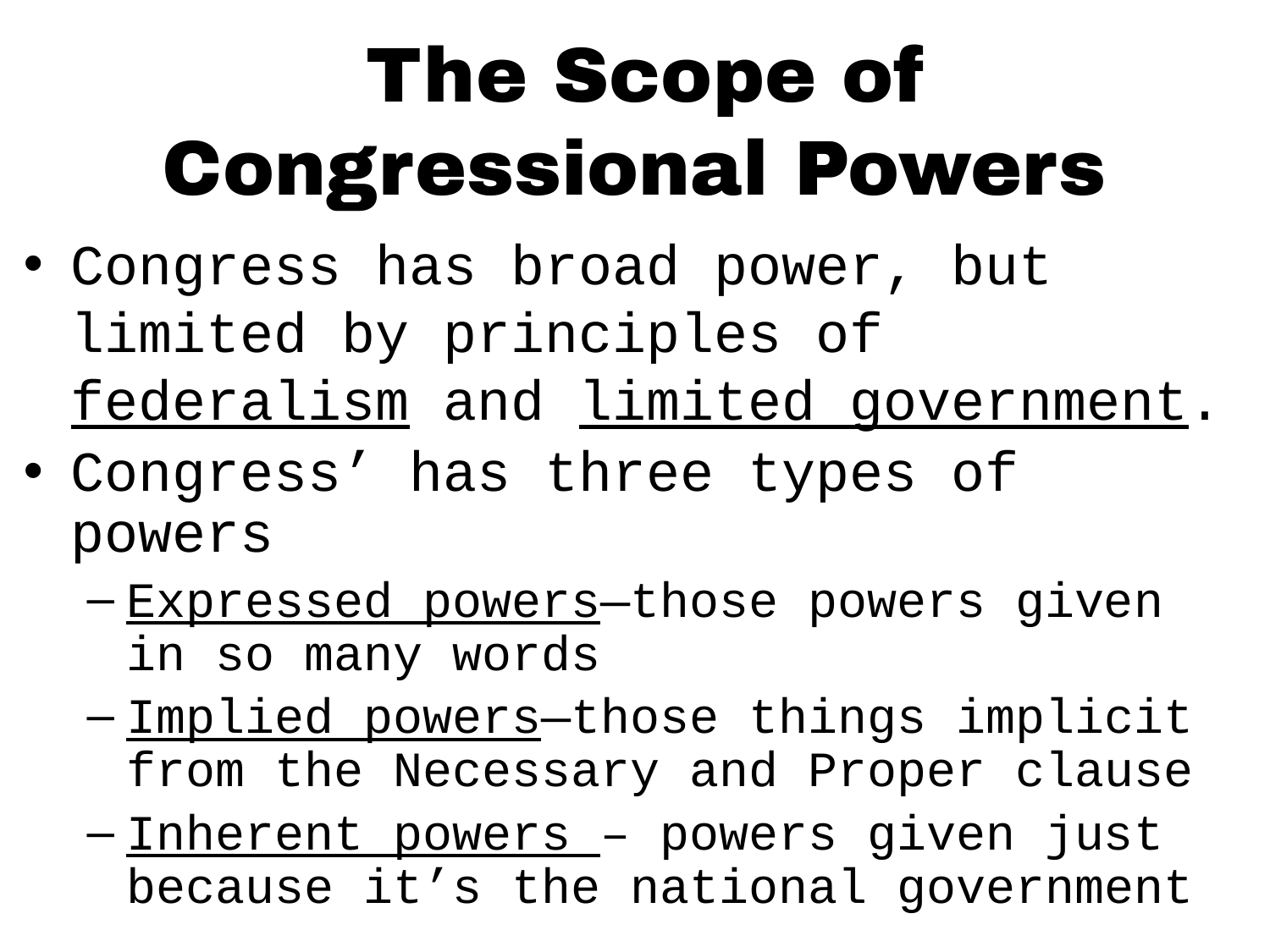

# The Scope of Congressional Powers
Congress has broad power, but limited by principles of federalism and limited government.
Congress’ has three types of powers
Expressed powers—those powers given in so many words
Implied powers—those things implicit from the Necessary and Proper clause
Inherent powers – powers given just because it’s the national government